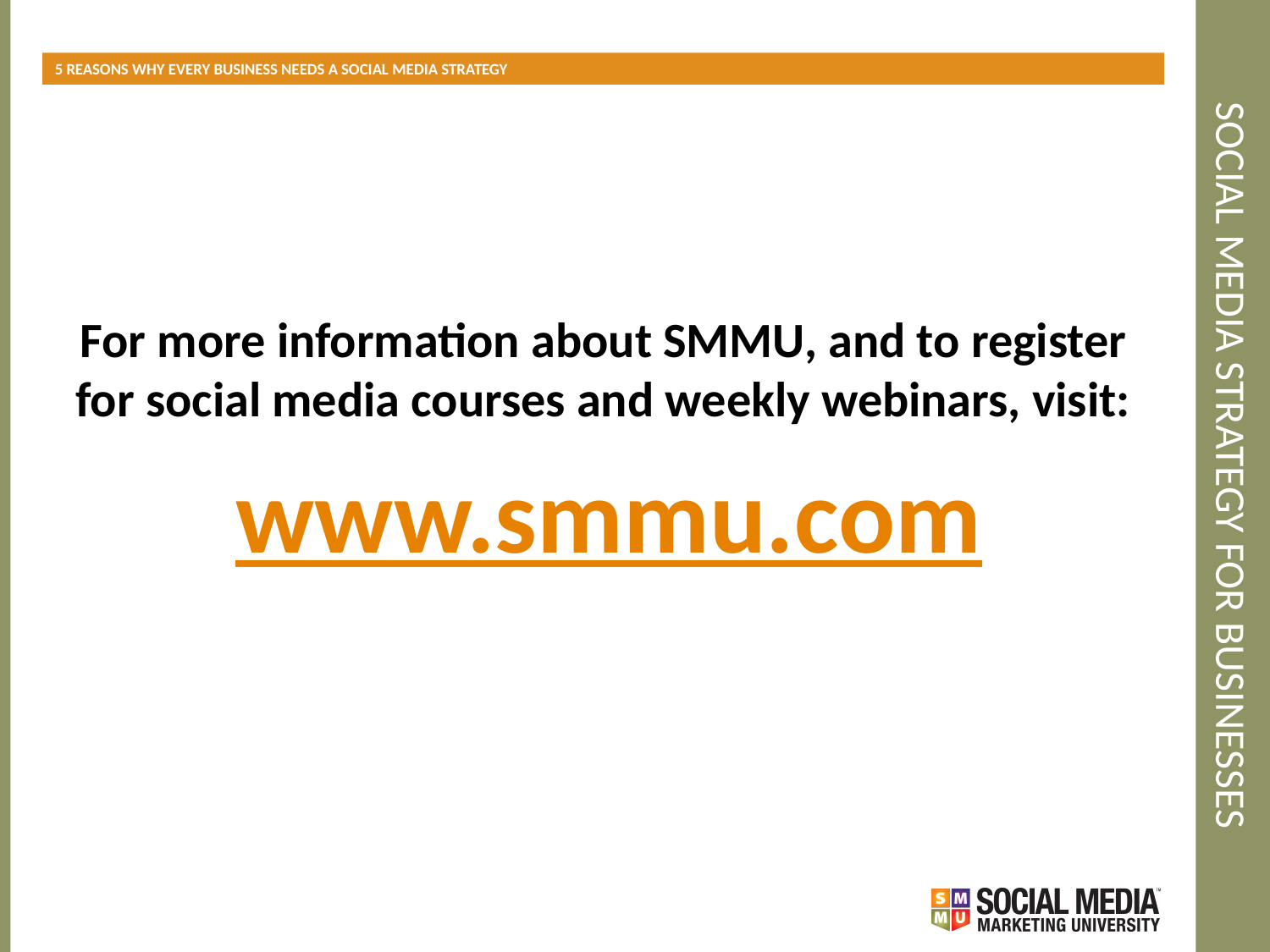

5 REASONS WHY EVERY BUSINESS NEEDS A SOCIAL MEDIA STRATEGY
# SOCIAL MEDIA STRATEGY FOR BUSINESSES

For more information about SMMU, and to register for social media courses and weekly webinars, visit:
 www.smmu.com